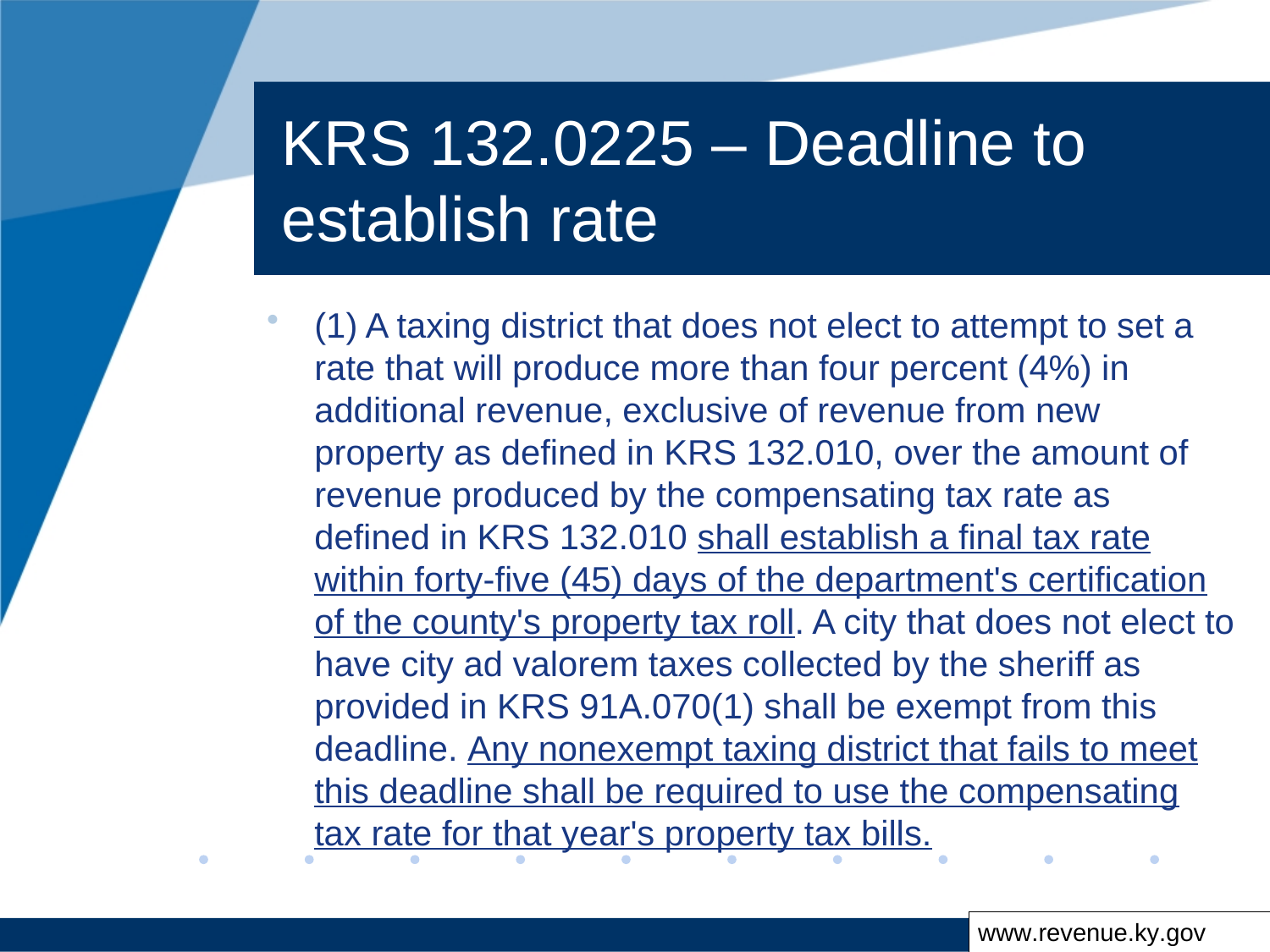

# KRS 132.0225 – Deadline to establish rate
(1) A taxing district that does not elect to attempt to set a rate that will produce more than four percent (4%) in additional revenue, exclusive of revenue from new property as defined in KRS 132.010, over the amount of revenue produced by the compensating tax rate as defined in KRS 132.010 shall establish a final tax rate within forty-five (45) days of the department's certification of the county's property tax roll. A city that does not elect to have city ad valorem taxes collected by the sheriff as provided in KRS 91A.070(1) shall be exempt from this deadline. Any nonexempt taxing district that fails to meet this deadline shall be required to use the compensating tax rate for that year's property tax bills.